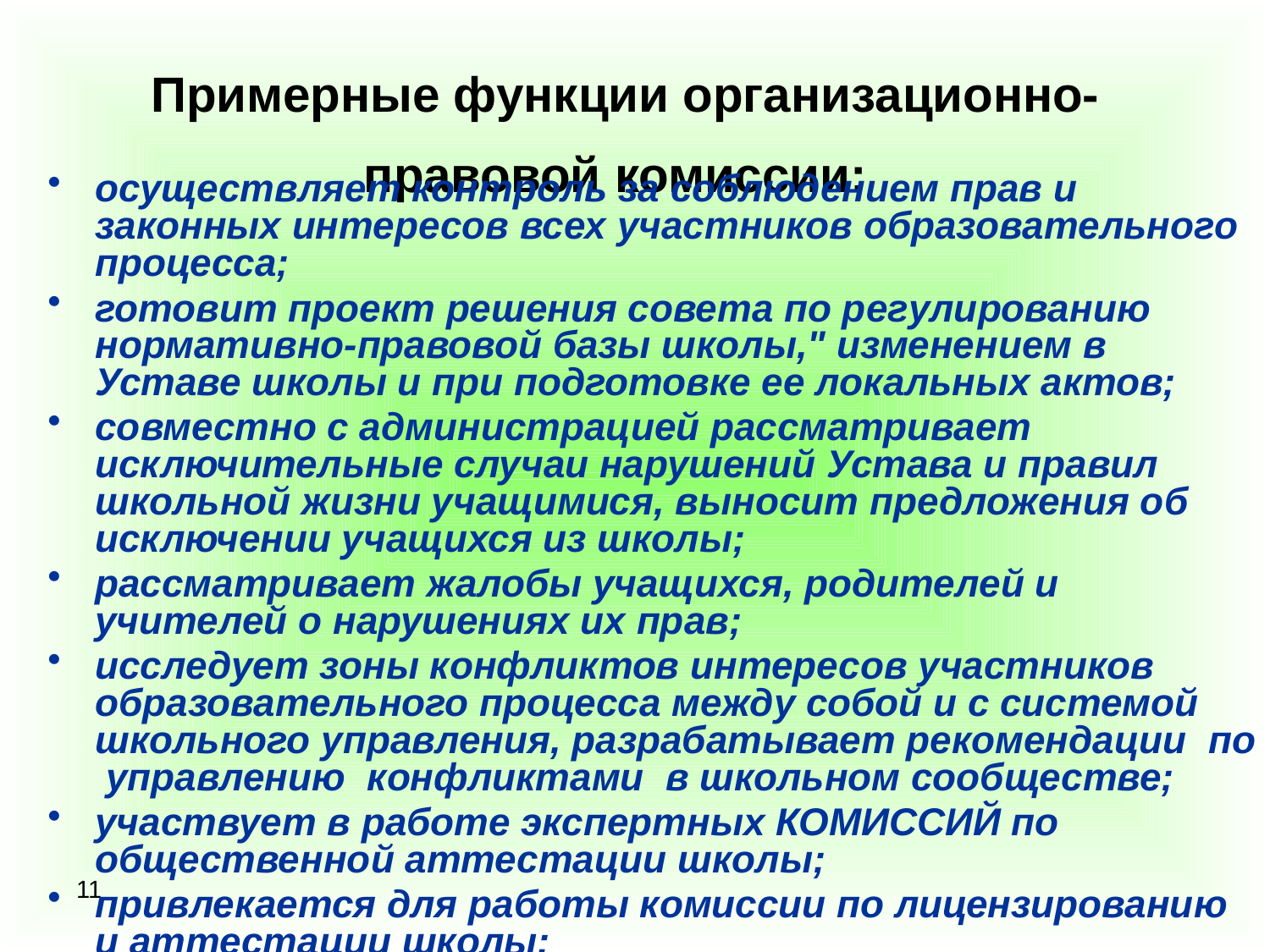

# Примерные функции организационно-правовой комиссии:
осуществляет контроль за соблюдением прав и законных интересов всех участников образовательного процесса;
готовит проект решения совета по регулированию нормативно-правовой базы школы," изменением в Уставе школы и при подготовке ее локальных актов;
совместно с администрацией рассматривает исключительные случаи нарушений Устава и правил школьной жизни учащимися, выносит предложения об исключении учащихся из школы;
рассматривает жалобы учащихся, родителей и учителей о нарушениях их прав;
исследует зоны конфликтов интересов участников образовательного процесса между собой и с системой школьного управления, разрабатывает рекомендации  по  управлению  конфликтами  в школьном сообществе;
участвует в работе экспертных КОМИССИЙ по общественной аттестации школы;
привлекается для работы комиссии по лицензированию и аттестации школы;
готовит соответствующий раздел ежегодного отчета Управляющего совета перед родителями и общественностью.
11